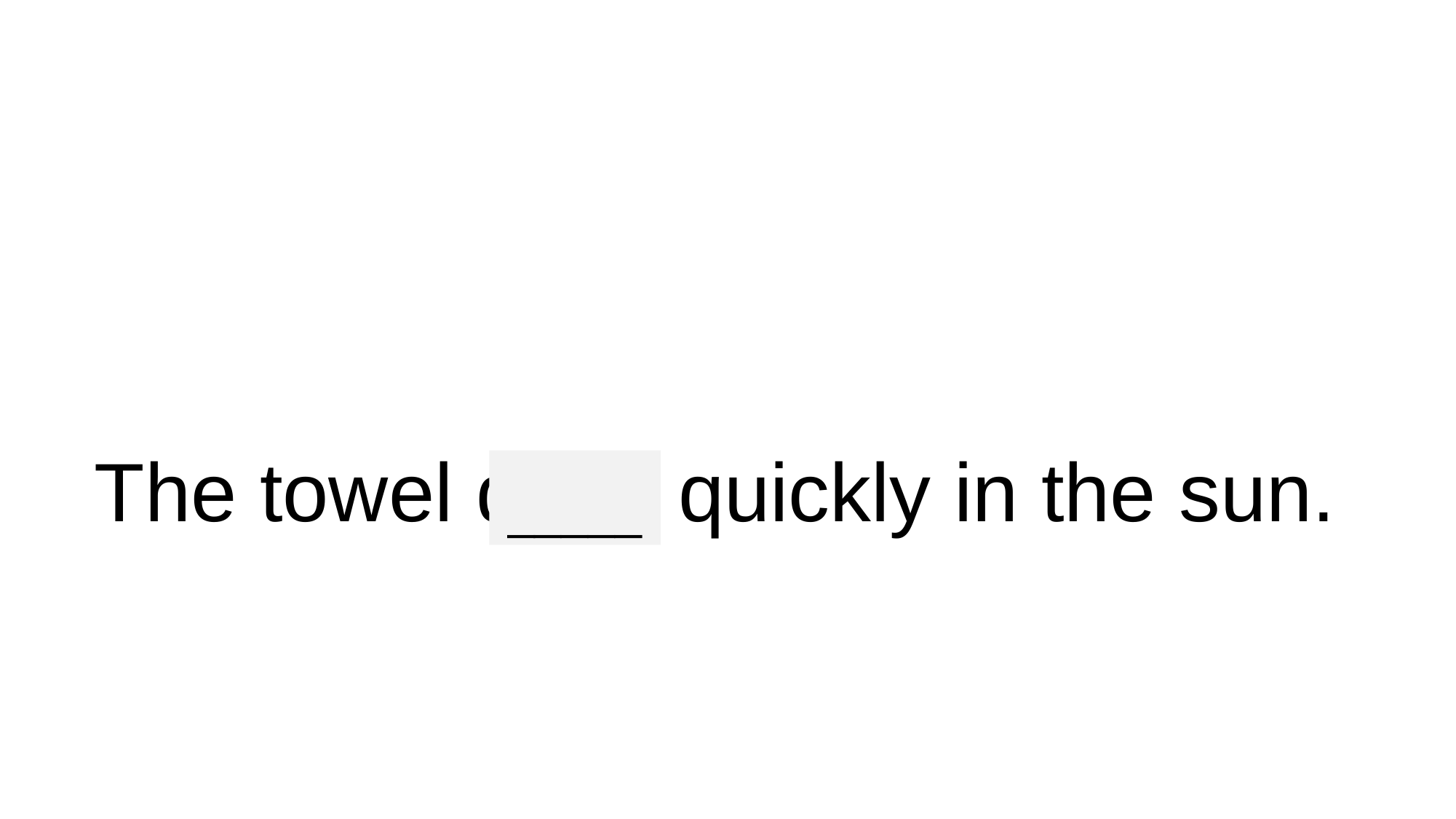

# The towel dries quickly in the sun.
_____